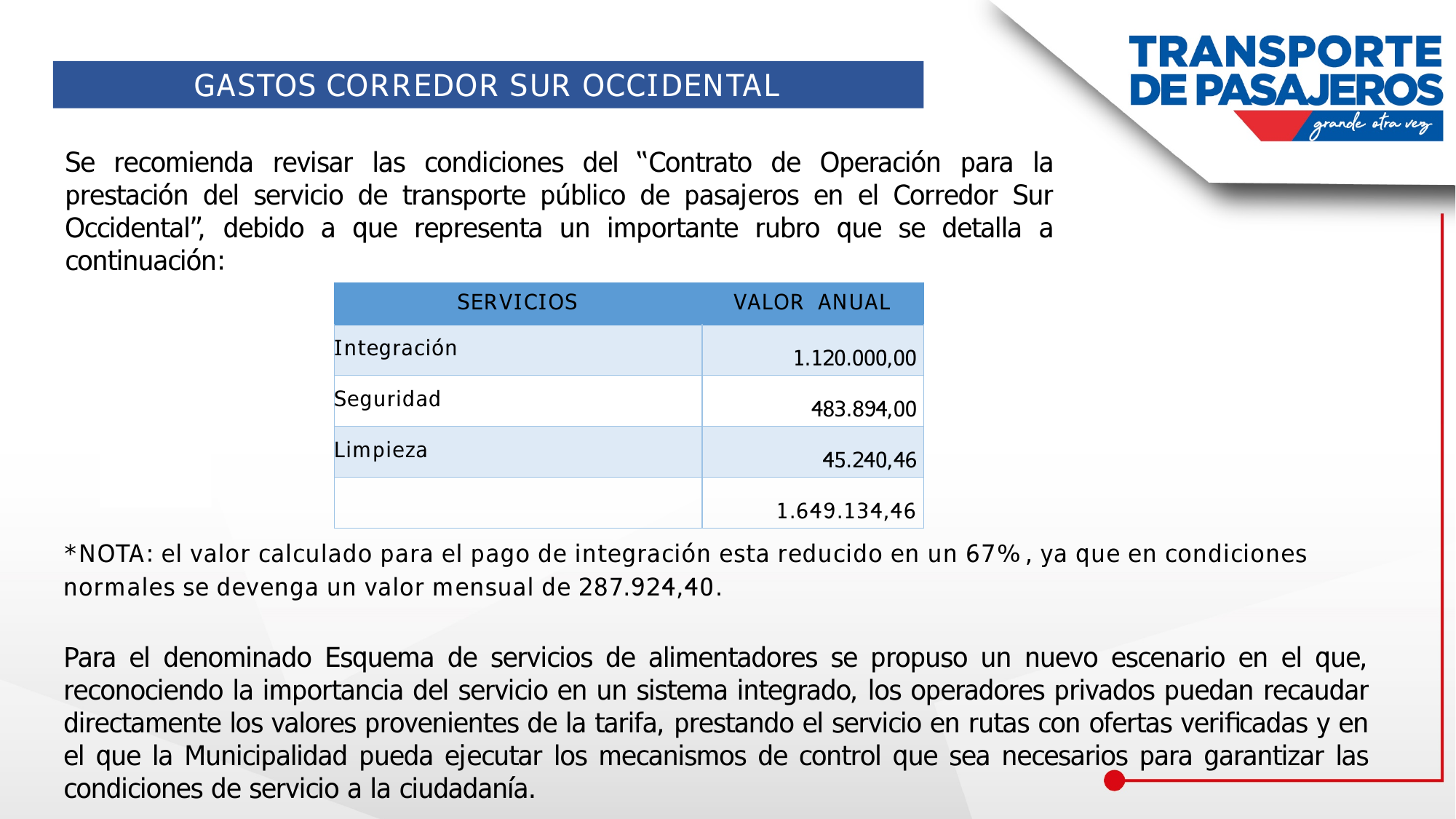

GASTOS CORREDOR SUR OCCIDENTAL
Se recomienda revisar las condiciones del “Contrato de Operación para la prestación del servicio de transporte público de pasajeros en el Corredor Sur Occidental”, debido a que representa un importante rubro que se detalla a continuación:
| SERVICIOS | VALOR ANUAL |
| --- | --- |
| Integración | 1.120.000,00 |
| Seguridad | 483.894,00 |
| Limpieza | 45.240,46 |
|  | 1.649.134,46 |
*NOTA: el valor calculado para el pago de integración esta reducido en un 67%, ya que en condiciones normales se devenga un valor mensual de 287.924,40.
Para el denominado Esquema de servicios de alimentadores se propuso un nuevo escenario en el que, reconociendo la importancia del servicio en un sistema integrado, los operadores privados puedan recaudar directamente los valores provenientes de la tarifa, prestando el servicio en rutas con ofertas verificadas y en el que la Municipalidad pueda ejecutar los mecanismos de control que sea necesarios para garantizar las condiciones de servicio a la ciudadanía.